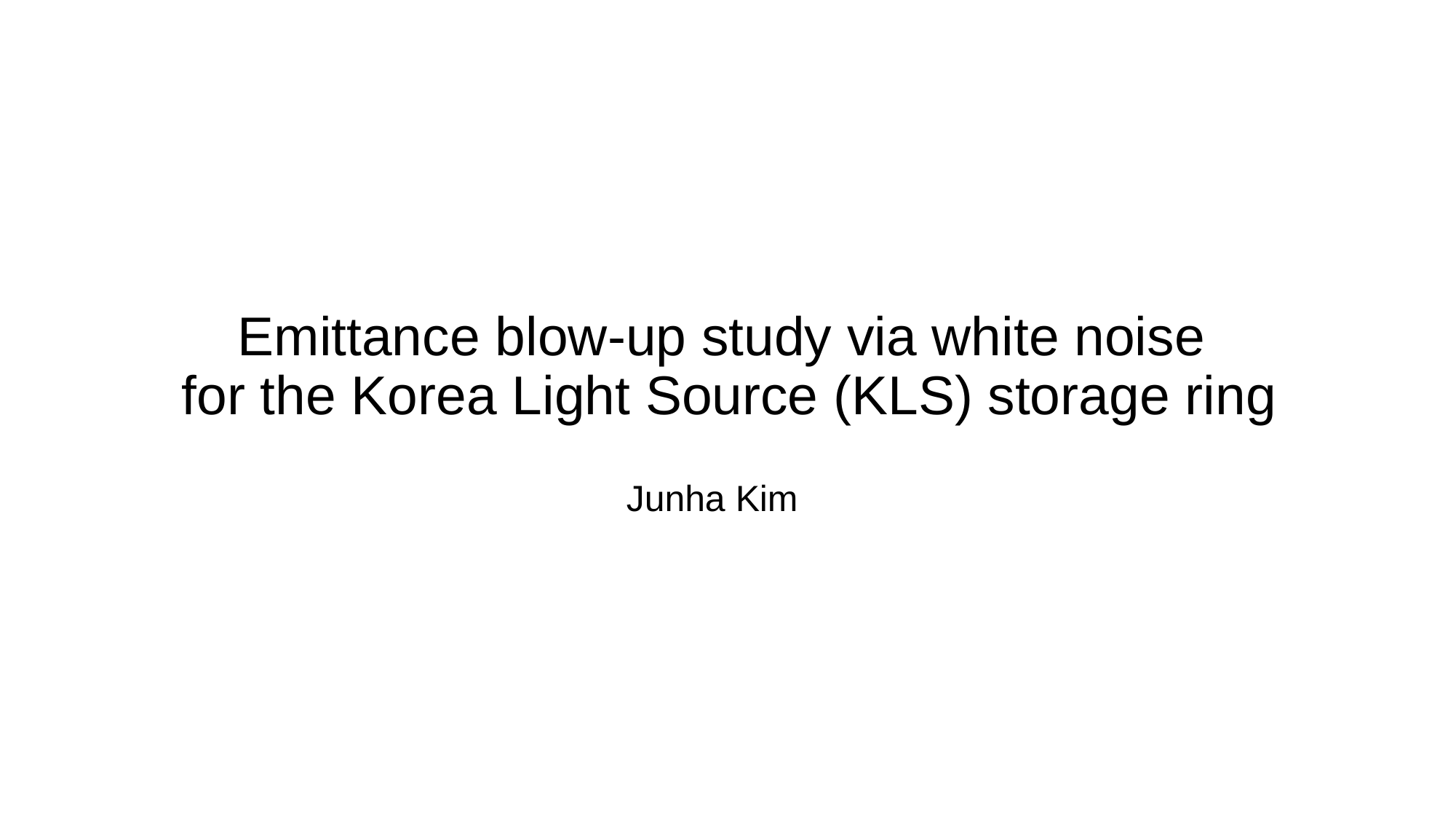

# Emittance blow-up study via white noise for the Korea Light Source (KLS) storage ring
Junha Kim